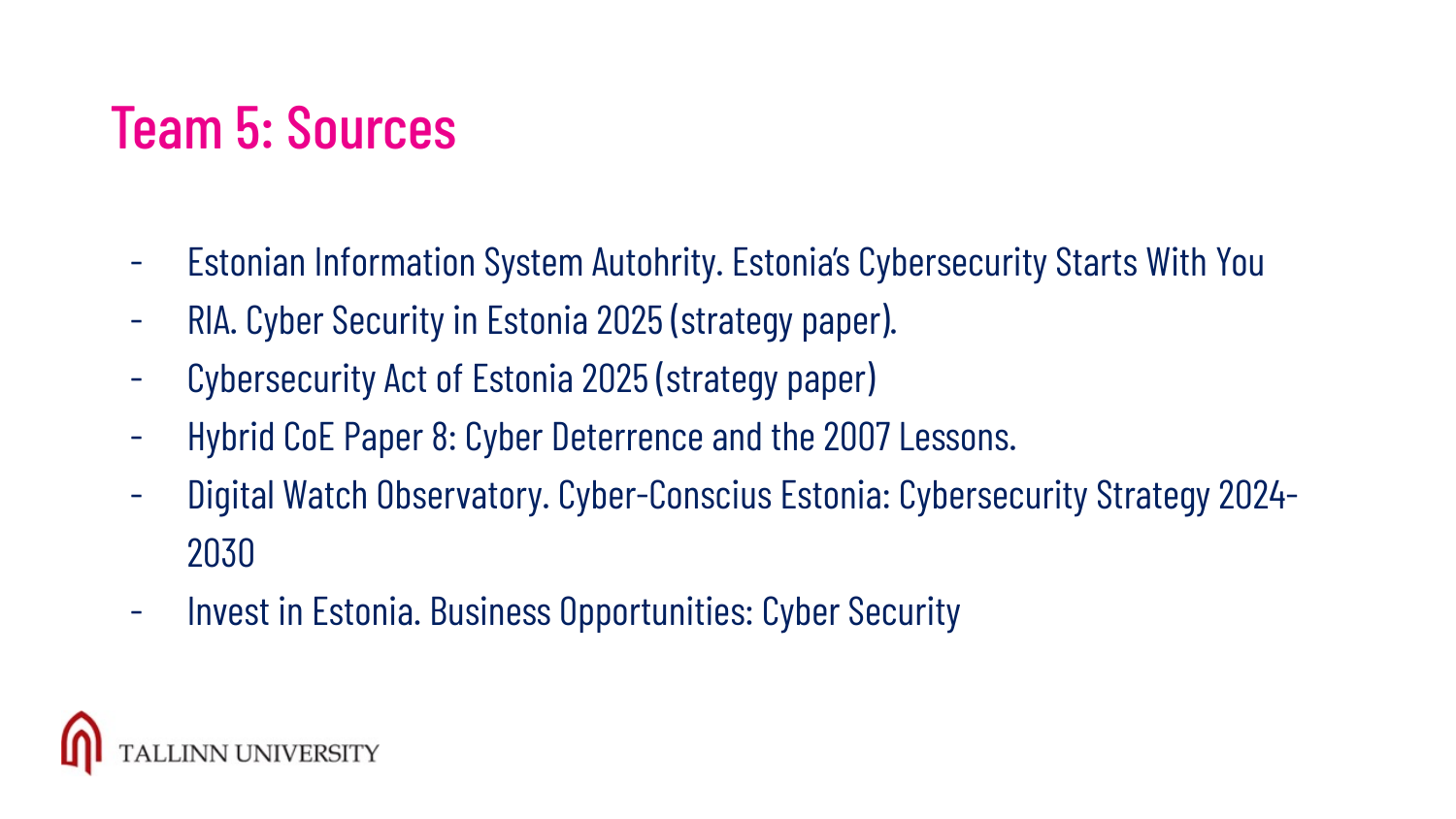

# Team 5: Sources
Estonian Information System Autohrity. Estonia’s Cybersecurity Starts With You
RIA. Cyber Security in Estonia 2025 (strategy paper).
Cybersecurity Act of Estonia 2025 (strategy paper)
Hybrid CoE Paper 8: Cyber Deterrence and the 2007 Lessons.
Digital Watch Observatory. Cyber-Conscius Estonia: Cybersecurity Strategy 2024-2030
Invest in Estonia. Business Opportunities: Cyber Security